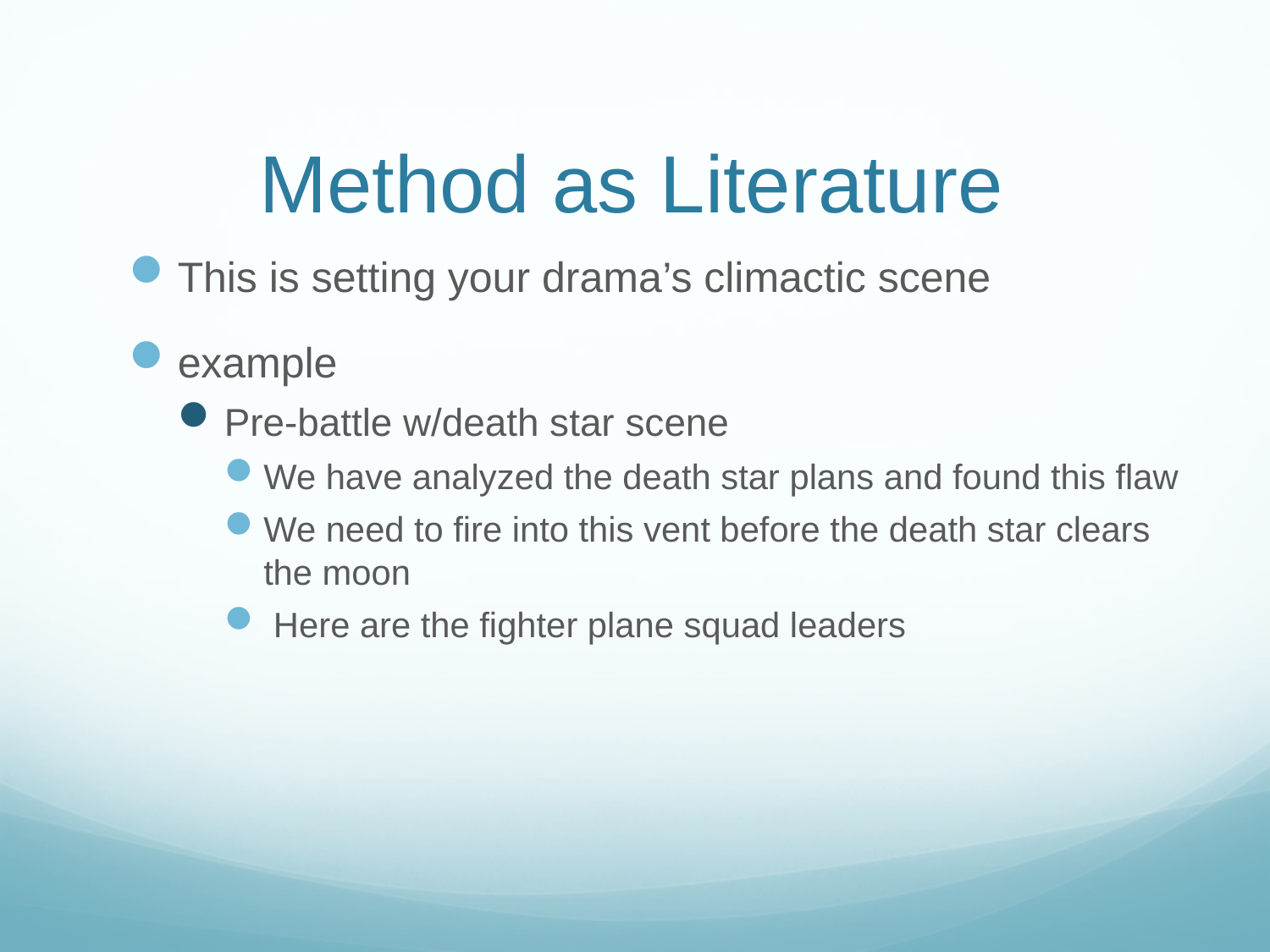

# Method as Literature
This is setting your drama’s climactic scene
example
Pre-battle w/death star scene
We have analyzed the death star plans and found this flaw
We need to fire into this vent before the death star clears the moon
 Here are the fighter plane squad leaders